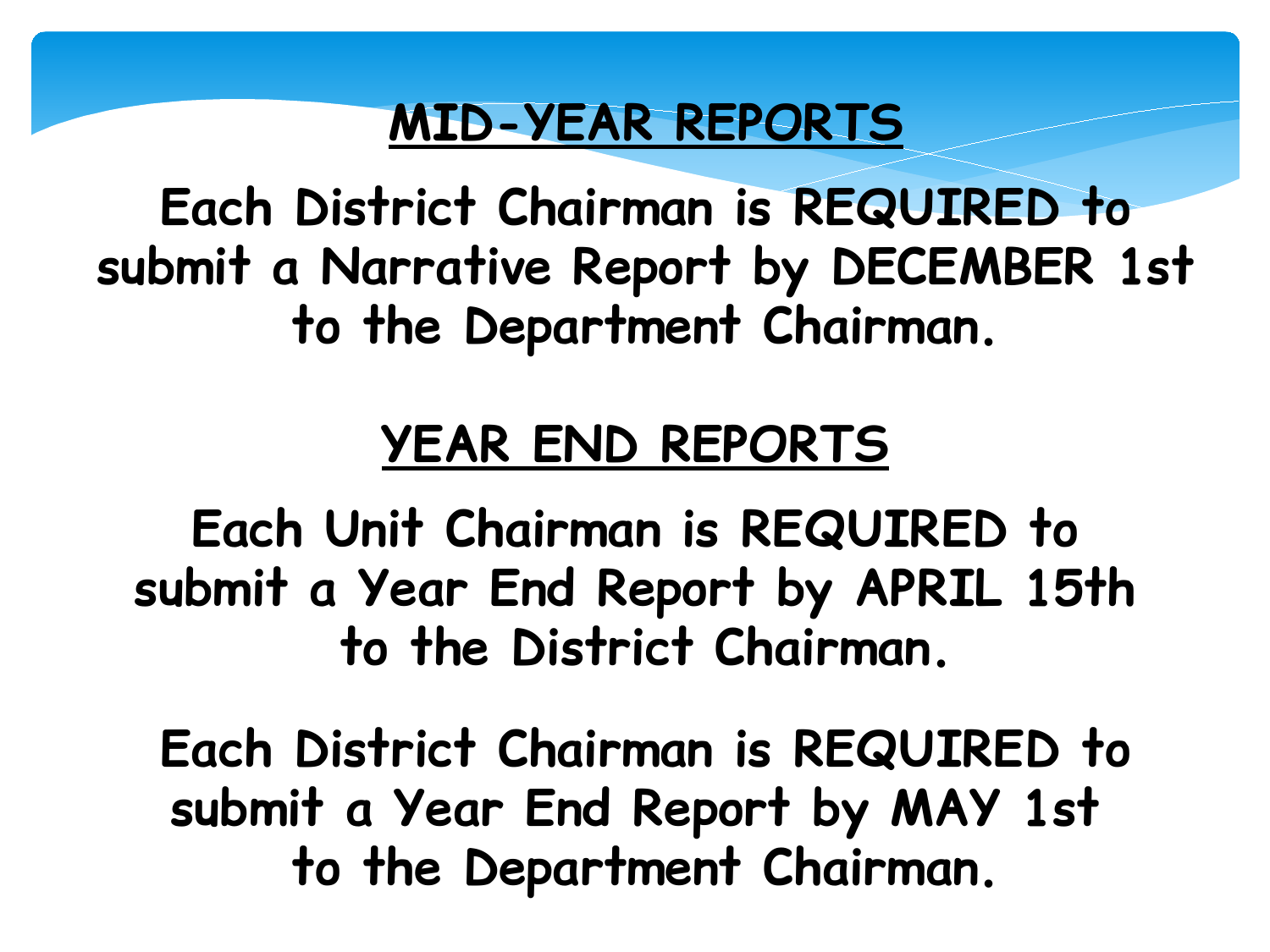

MID-YEAR REPORTS

Each District Chairman is REQUIRED to submit a Narrative Report by DECEMBER 1st to the Department Chairman.

YEAR END REPORTS

Each Unit Chairman is REQUIRED to
submit a Year End Report by APRIL 15th
to the District Chairman.

Each District Chairman is REQUIRED to submit a Year End Report by MAY 1st
to the Department Chairman.